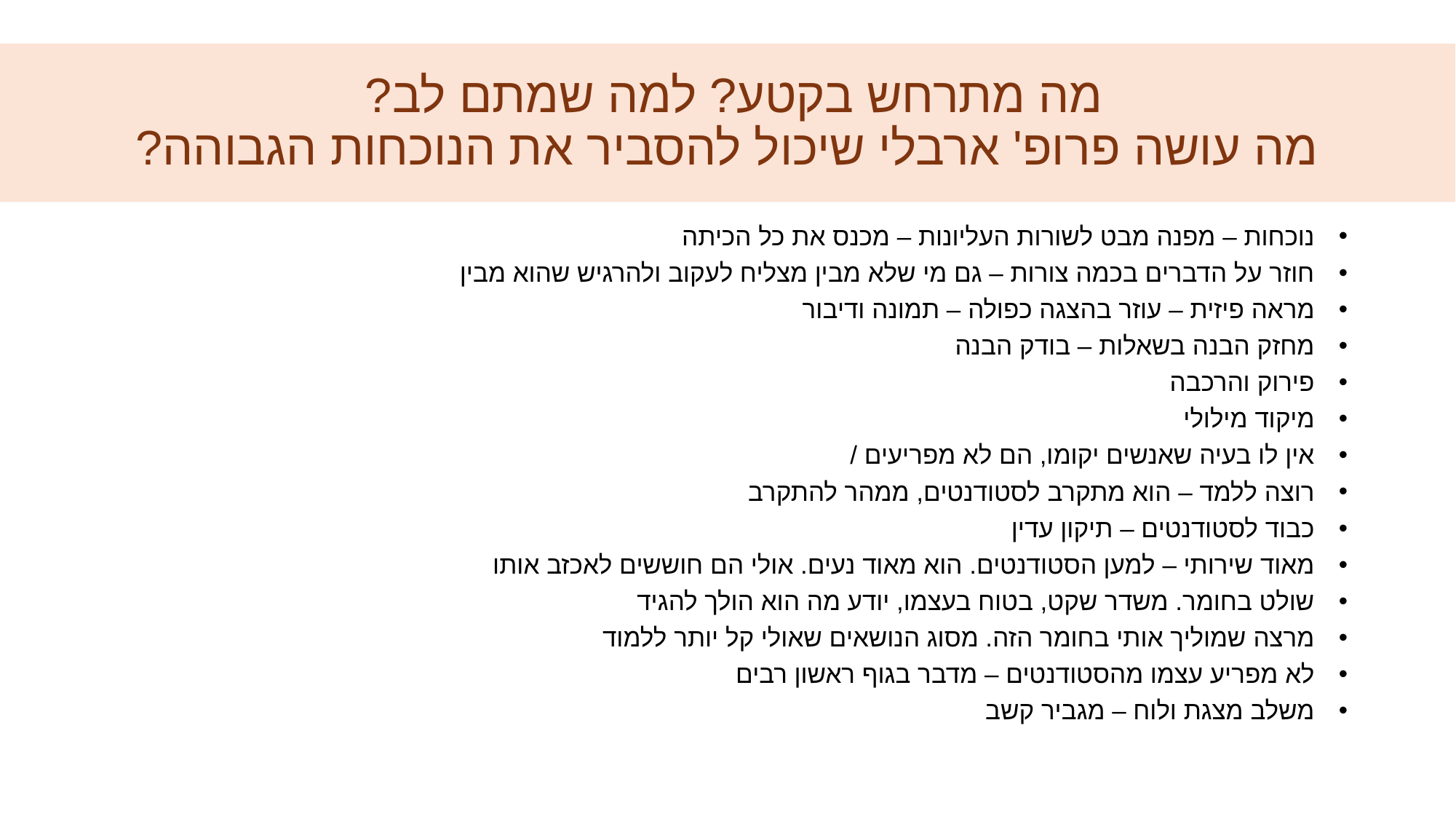

# מה מתרחש בקטע? למה שמתם לב? מה עושה פרופ' ארבלי שיכול להסביר את הנוכחות הגבוהה?
נוכחות – מפנה מבט לשורות העליונות – מכנס את כל הכיתה
חוזר על הדברים בכמה צורות – גם מי שלא מבין מצליח לעקוב ולהרגיש שהוא מבין
מראה פיזית – עוזר בהצגה כפולה – תמונה ודיבור
מחזק הבנה בשאלות – בודק הבנה
פירוק והרכבה
מיקוד מילולי
אין לו בעיה שאנשים יקומו, הם לא מפריעים /
רוצה ללמד – הוא מתקרב לסטודנטים, ממהר להתקרב
כבוד לסטודנטים – תיקון עדין
מאוד שירותי – למען הסטודנטים. הוא מאוד נעים. אולי הם חוששים לאכזב אותו
שולט בחומר. משדר שקט, בטוח בעצמו, יודע מה הוא הולך להגיד
מרצה שמוליך אותי בחומר הזה. מסוג הנושאים שאולי קל יותר ללמוד
לא מפריע עצמו מהסטודנטים – מדבר בגוף ראשון רבים
משלב מצגת ולוח – מגביר קשב